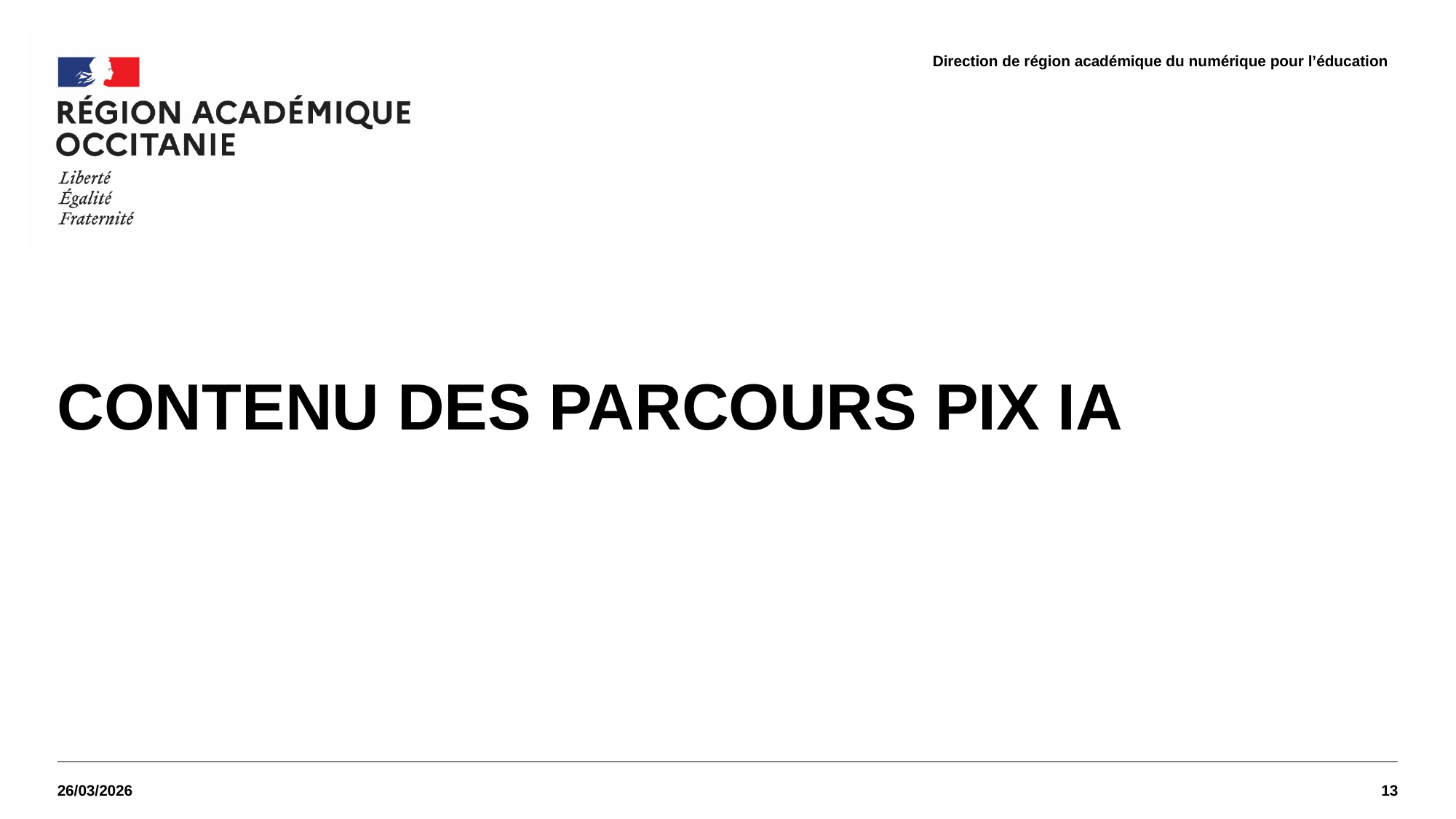

#
Contenu des parcours pix IA
26/03/2026
13